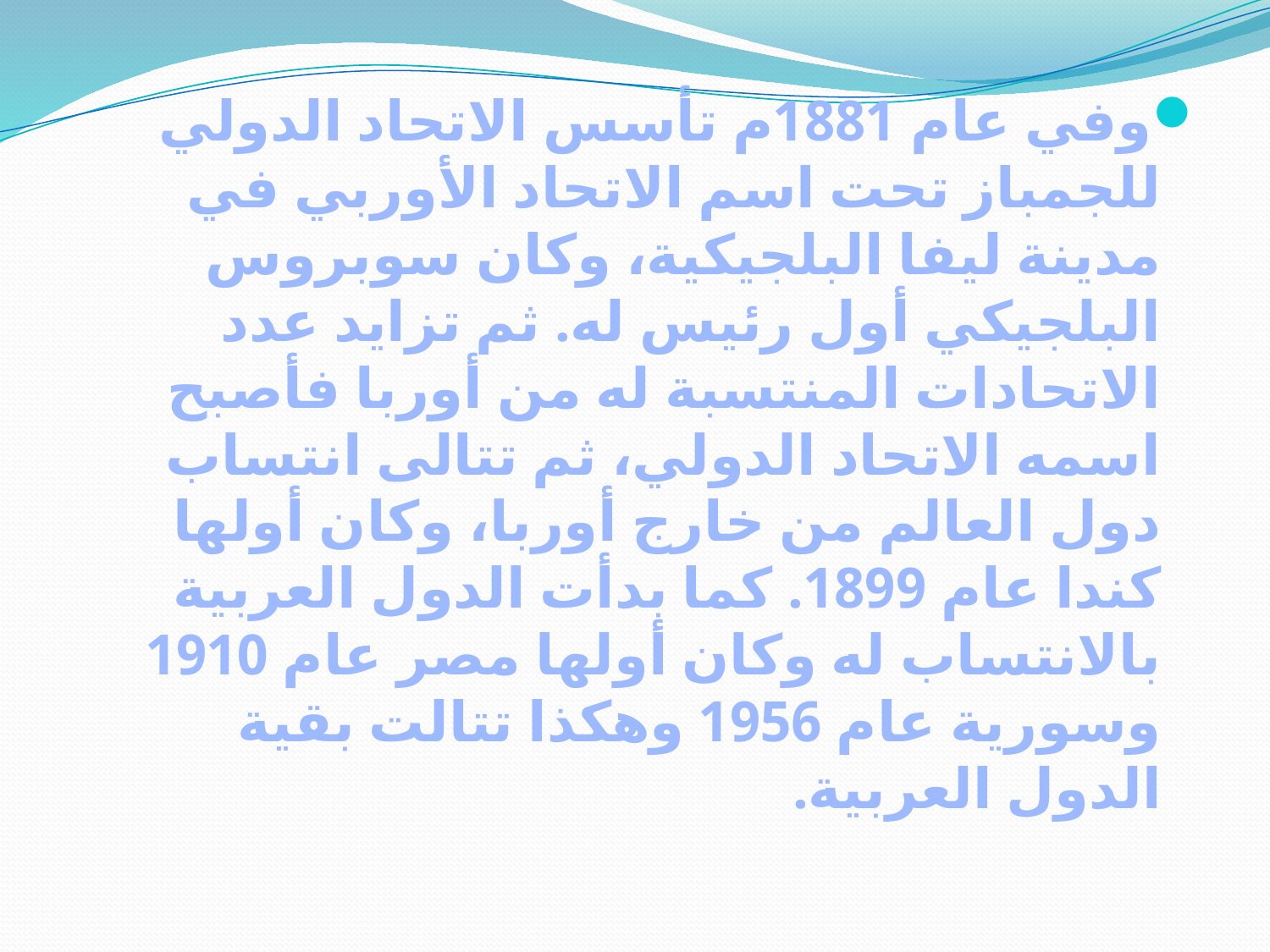

وفي عام 1881م تأسس الاتحاد الدولي للجمباز تحت اسم الاتحاد الأوربي في مدينة ليفا البلجيكية، وكان سوبروس البلجيكي أول رئيس له. ثم تزايد عدد الاتحادات المنتسبة له من أوربا فأصبح اسمه الاتحاد الدولي، ثم تتالى انتساب دول العالم من خارج أوربا، وكان أولها كندا عام 1899. كما بدأت الدول العربية بالانتساب له وكان أولها مصر عام 1910 وسورية عام 1956 وهكذا تتالت بقية الدول العربية.